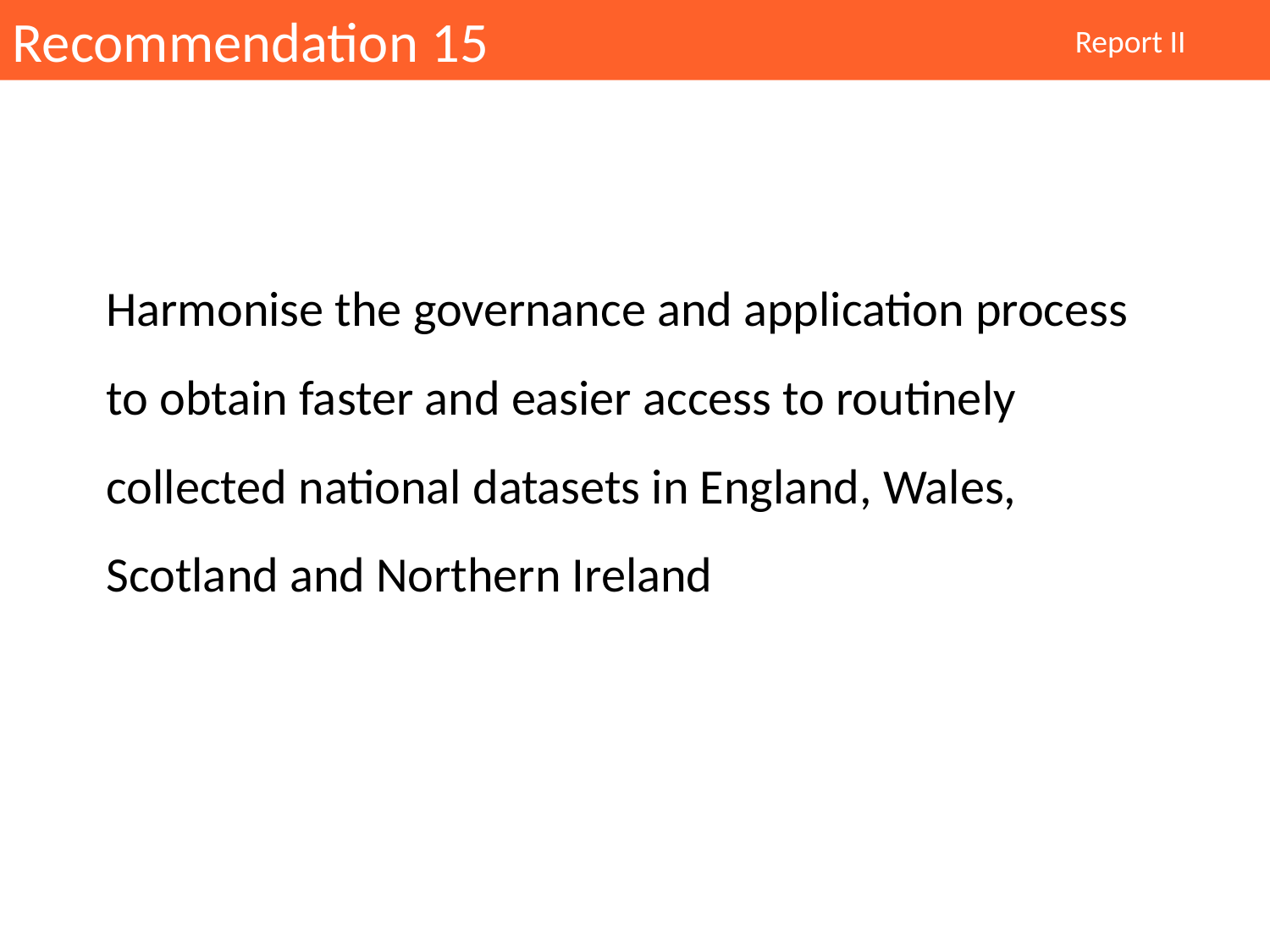

Recommendation 15
Report II
Harmonise the governance and application process to obtain faster and easier access to routinely collected national datasets in England, Wales, Scotland and Northern Ireland